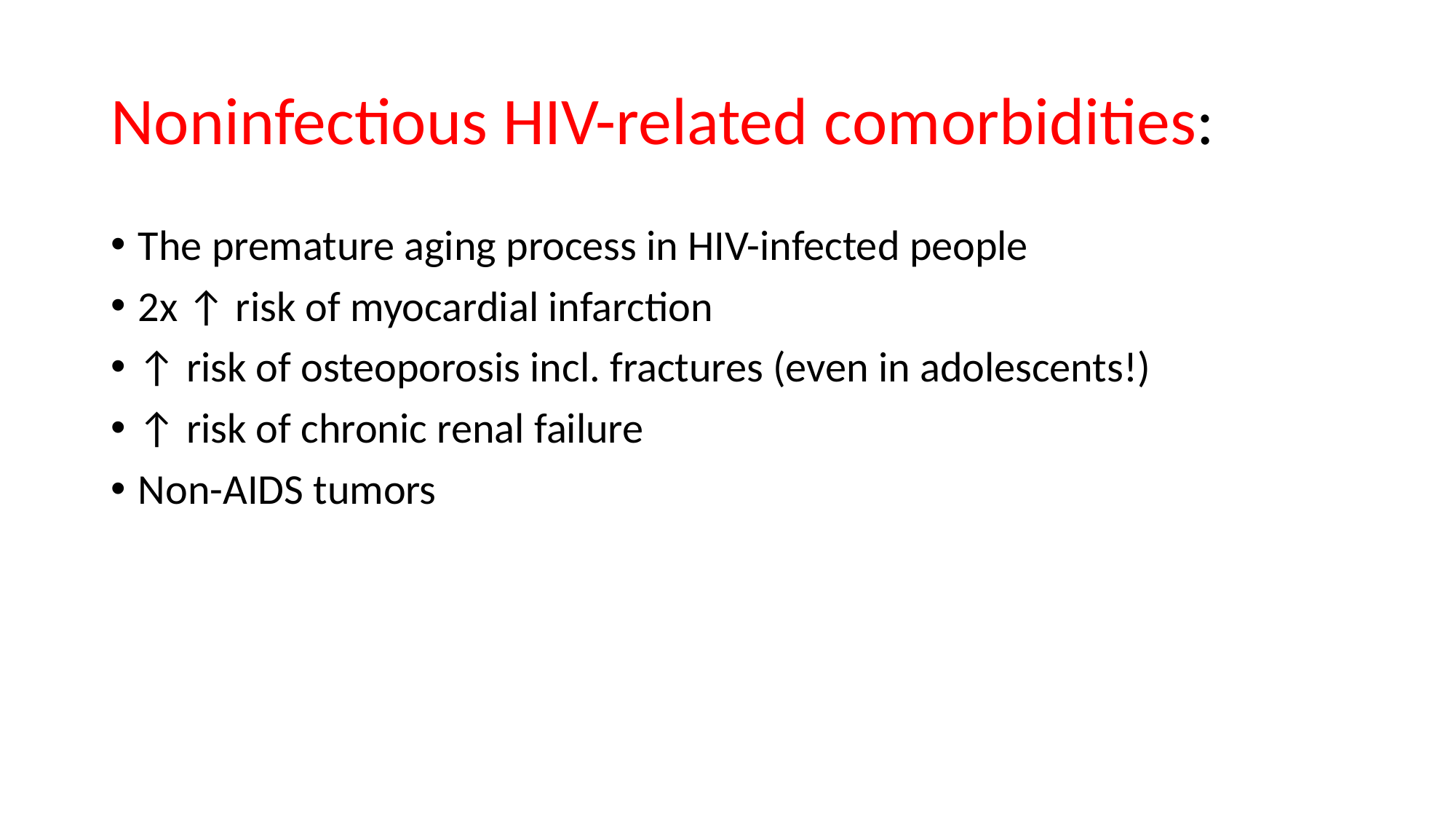

# Noninfectious HIV-related comorbidities:
The premature aging process in HIV-infected people
2x ↑ risk of myocardial infarction
↑ risk of osteoporosis incl. fractures (even in adolescents!)
↑ risk of chronic renal failure
Non-AIDS tumors